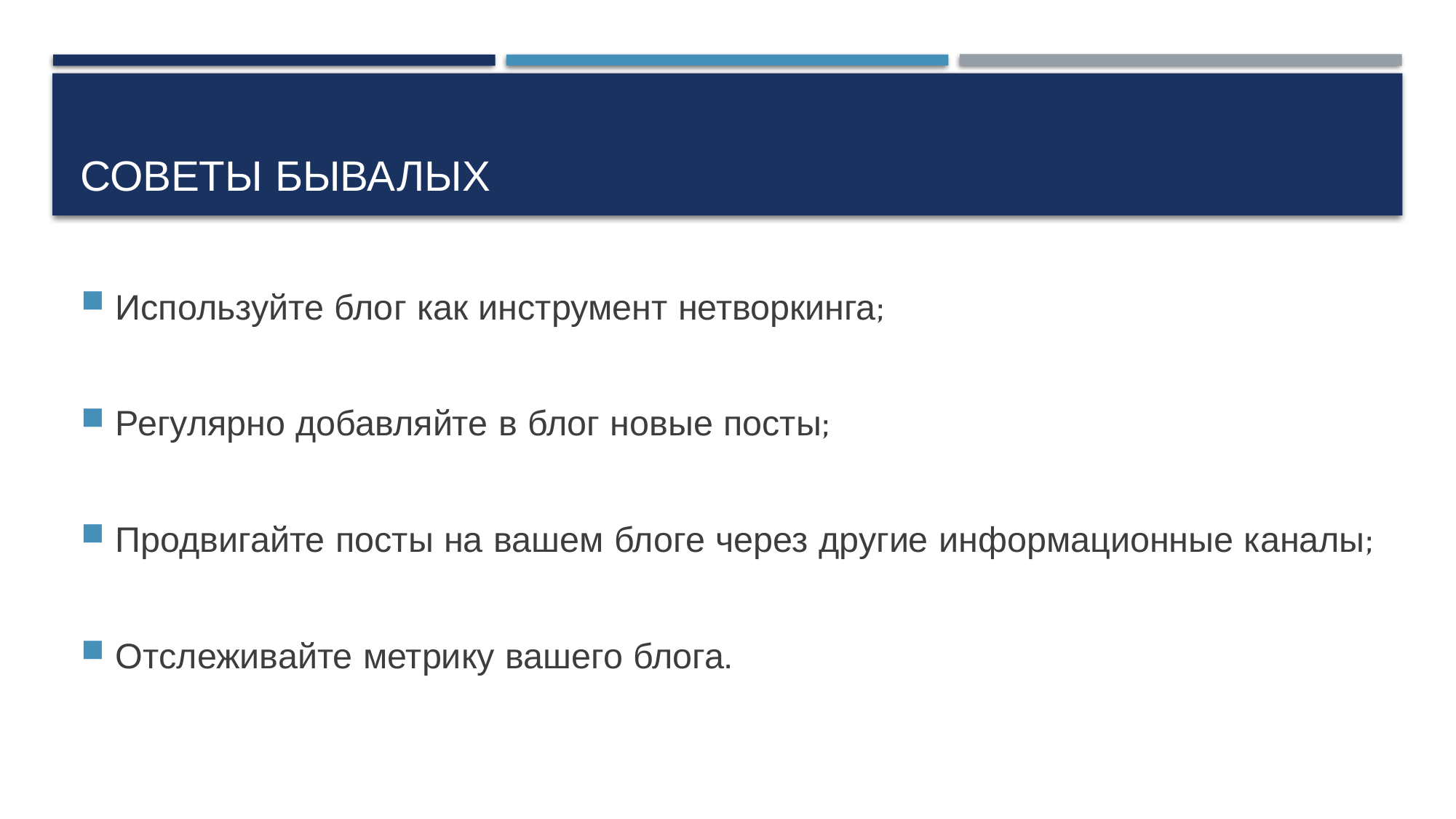

# СОВЕТЫ БЫВАЛЫХ
Используйте блог как инструмент нетворкинга;

Регулярно добавляйте в блог новые посты;

Продвигайте посты на вашем блоге через другие информационные каналы;

Отслеживайте метрику вашего блога.